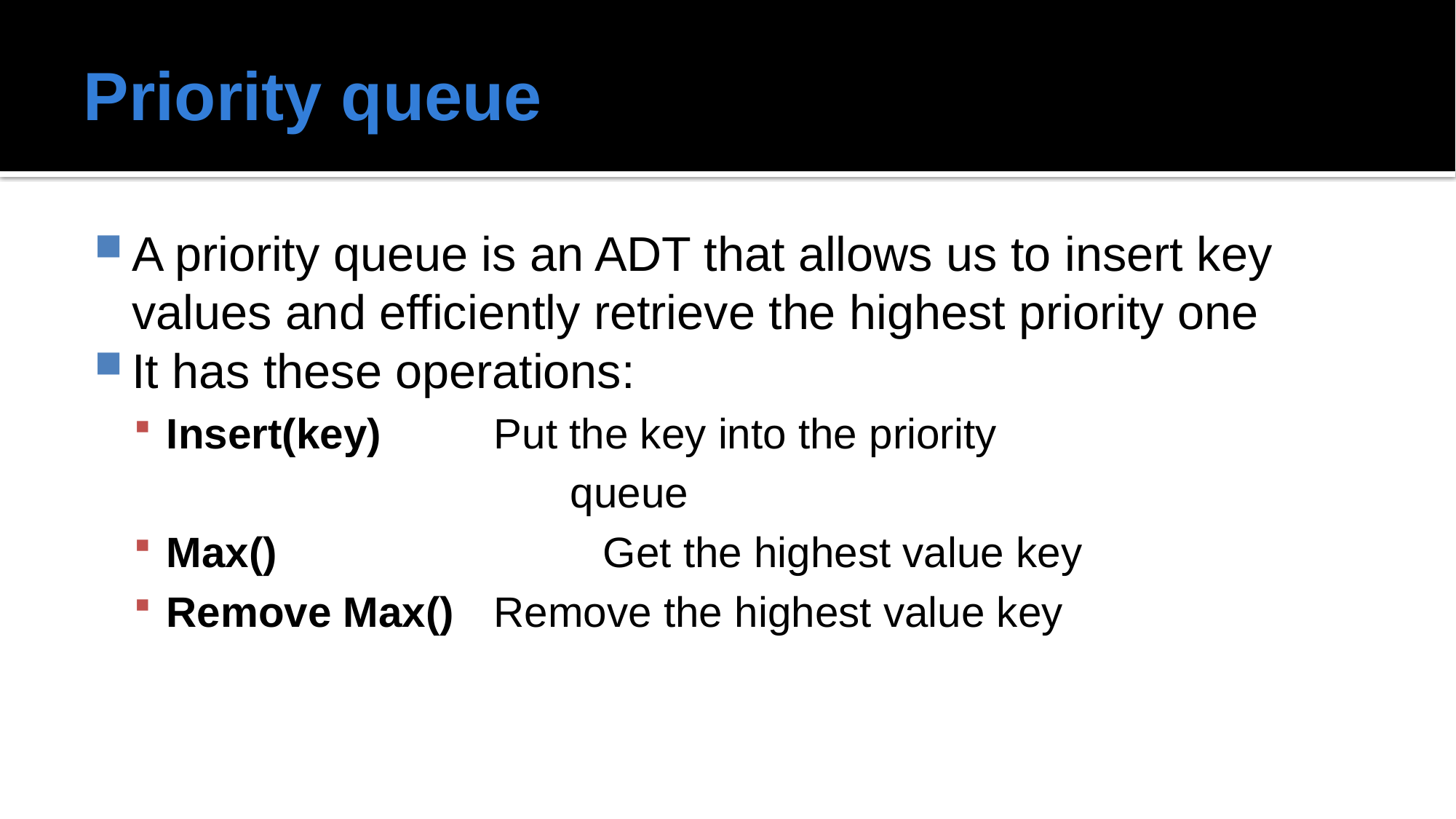

# Priority queue
A priority queue is an ADT that allows us to insert key values and efficiently retrieve the highest priority one
It has these operations:
Insert(key)		Put the key into the priority
				queue
Max()			Get the highest value key
Remove Max()	Remove the highest value key